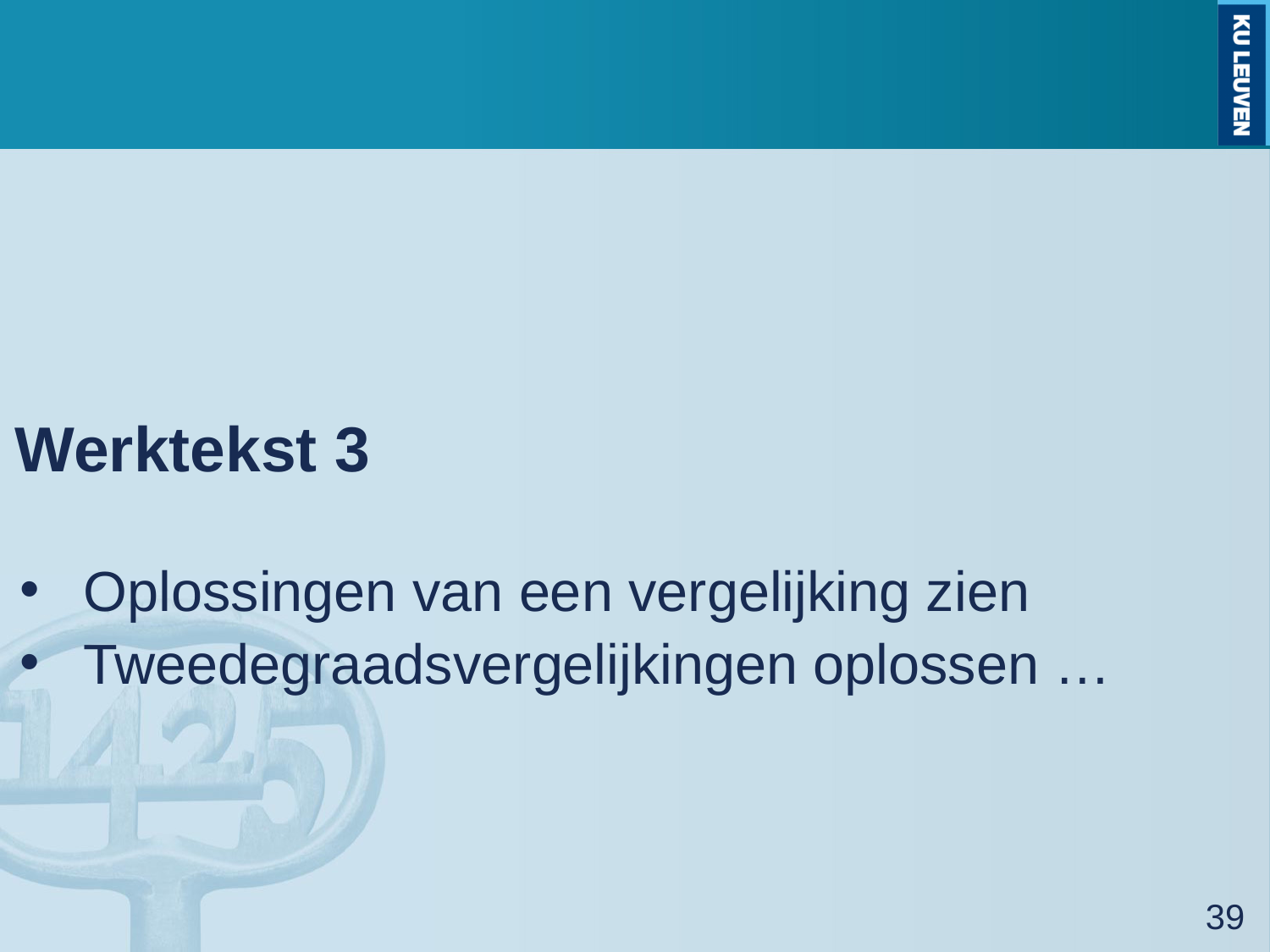

# Werktekst 3
Oplossingen van een vergelijking zien
Tweedegraadsvergelijkingen oplossen …

39